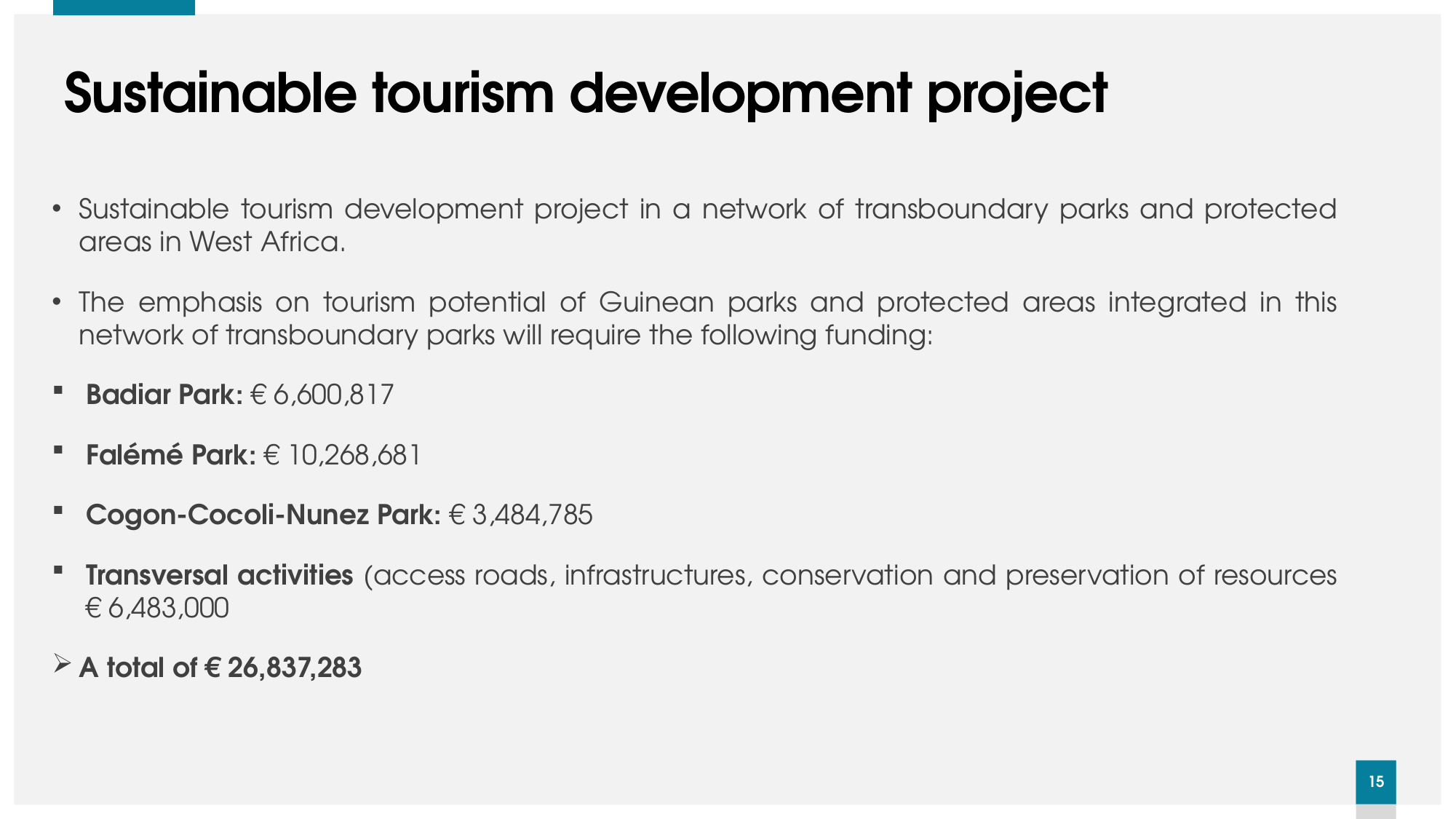

# Sustainable tourism development project
Sustainable tourism development project in a network of transboundary parks and protected areas in West Africa.
The emphasis on tourism potential of Guinean parks and protected areas integrated in this network of transboundary parks will require the following funding:
Badiar Park: € 6,600,817
Falémé Park: € 10,268,681
Cogon-Cocoli-Nunez Park: € 3,484,785
Transversal activities (access roads, infrastructures, conservation and preservation of resources € 6,483,000
A total of € 26,837,283